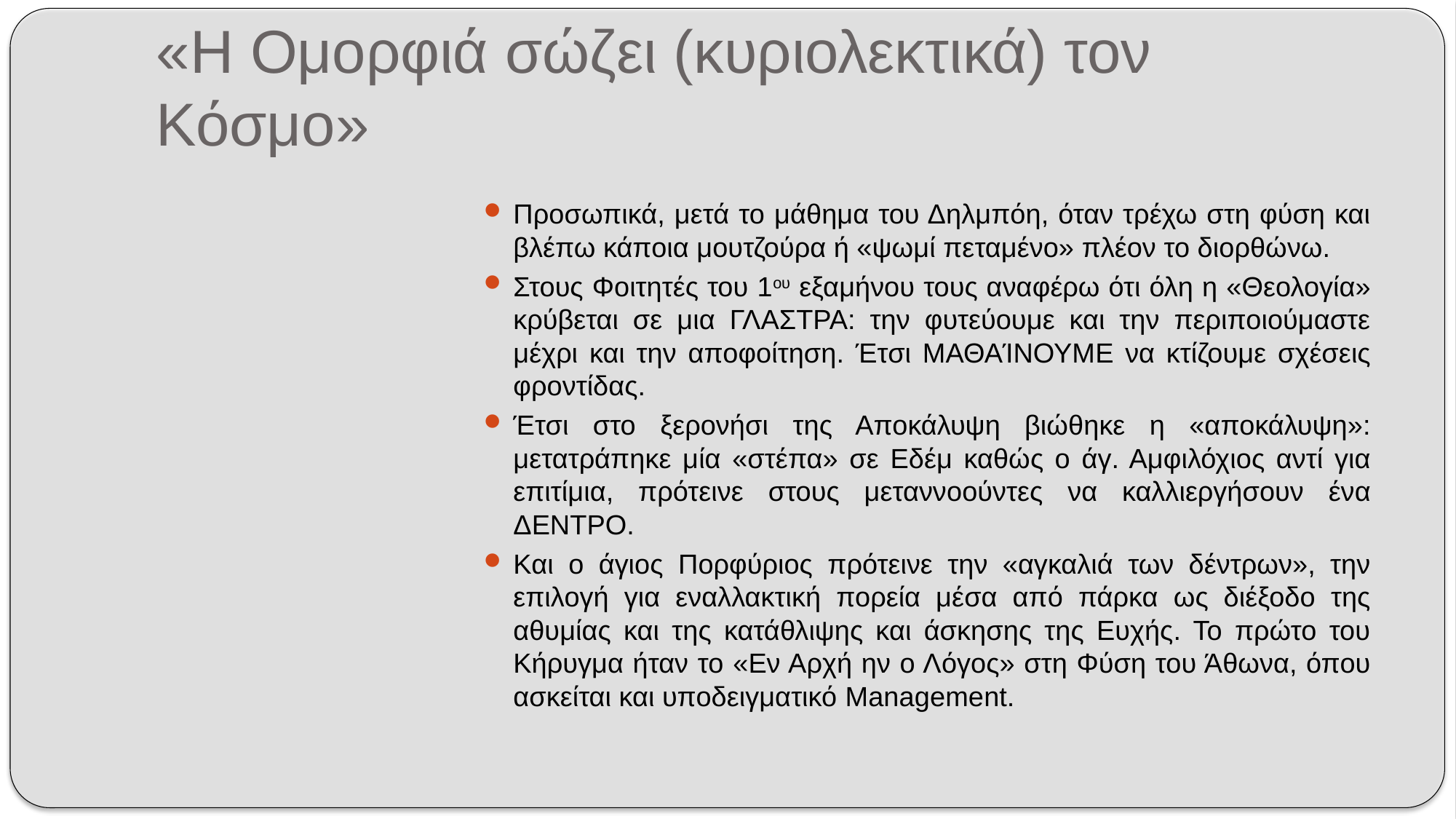

# «Η Ομορφιά σώζει (κυριολεκτικά) τον Κόσμο»
Προσωπικά, μετά το μάθημα του Δηλμπόη, όταν τρέχω στη φύση και βλέπω κάποια μουτζούρα ή «ψωμί πεταμένο» πλέον το διορθώνω.
Στους Φοιτητές του 1ου εξαμήνου τους αναφέρω ότι όλη η «Θεολογία» κρύβεται σε μια ΓΛΑΣΤΡΑ: την φυτεύουμε και την περιποιούμαστε μέχρι και την αποφοίτηση. Έτσι ΜΑΘΑΊΝΟΥΜΕ να κτίζουμε σχέσεις φροντίδας.
Έτσι στο ξερονήσι της Αποκάλυψη βιώθηκε η «αποκάλυψη»: μετατράπηκε μία «στέπα» σε Εδέμ καθώς ο άγ. Αμφιλόχιος αντί για επιτίμια, πρότεινε στους μεταννοούντες να καλλιεργήσουν ένα ΔΕΝΤΡΟ.
Και ο άγιος Πορφύριος πρότεινε την «αγκαλιά των δέντρων», την επιλογή για εναλλακτική πορεία μέσα από πάρκα ως διέξοδο της αθυμίας και της κατάθλιψης και άσκησης της Ευχής. Το πρώτο του Κήρυγμα ήταν το «Εν Αρχή ην ο Λόγος» στη Φύση του Άθωνα, όπου ασκείται και υποδειγματικό Management.